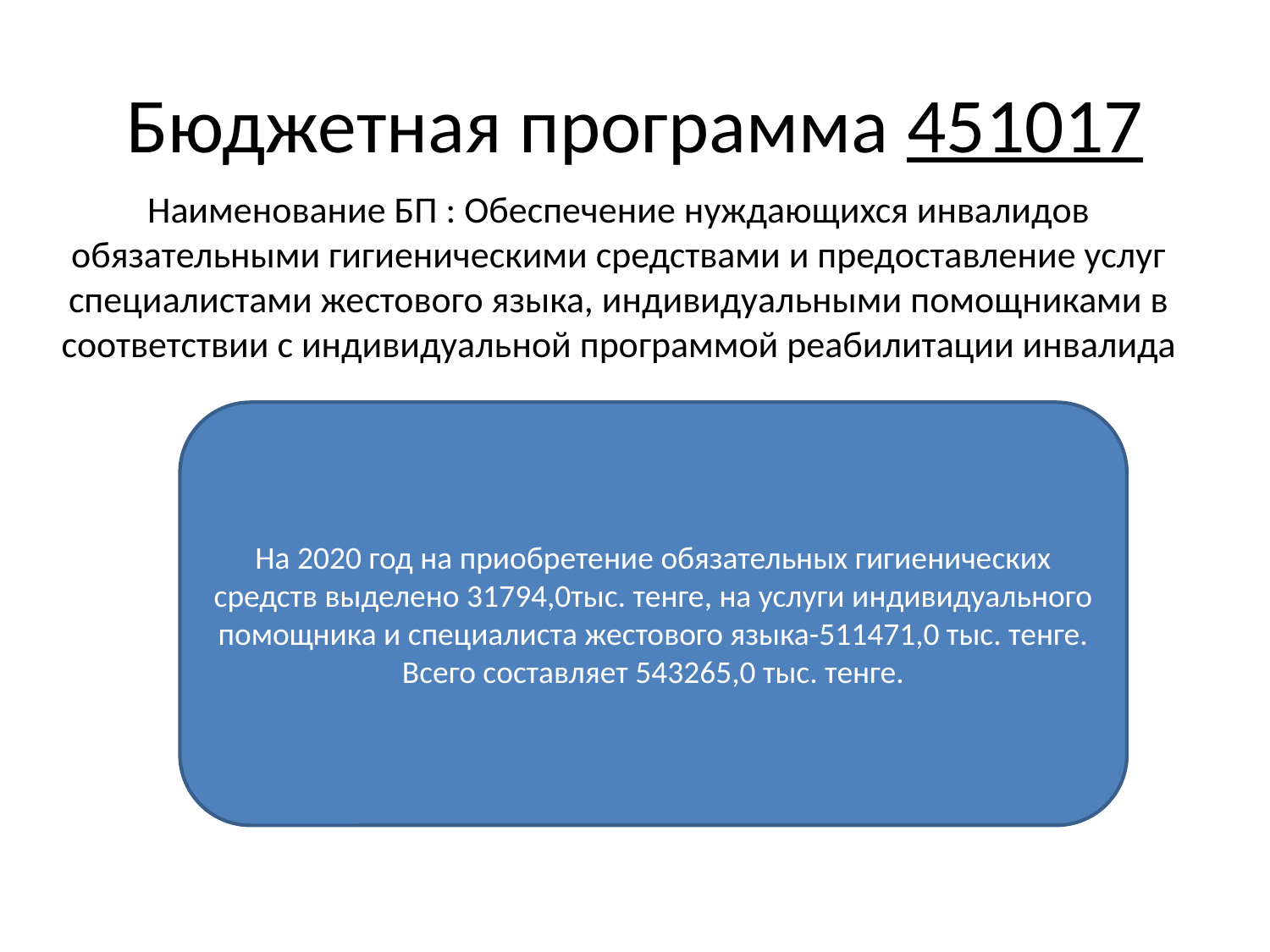

# Бюджетная программа 451017
Наименование БП : Обеспечение нуждающихся инвалидов обязательными гигиеническими средствами и предоставление услуг специалистами жестового языка, индивидуальными помощниками в соответствии с индивидуальной программой реабилитации инвалида
На 2020 год на приобретение обязательных гигиенических средств выделено 31794,0тыс. тенге, на услуги индивидуального помощника и специалиста жестового языка-511471,0 тыс. тенге. Всего составляет 543265,0 тыс. тенге.